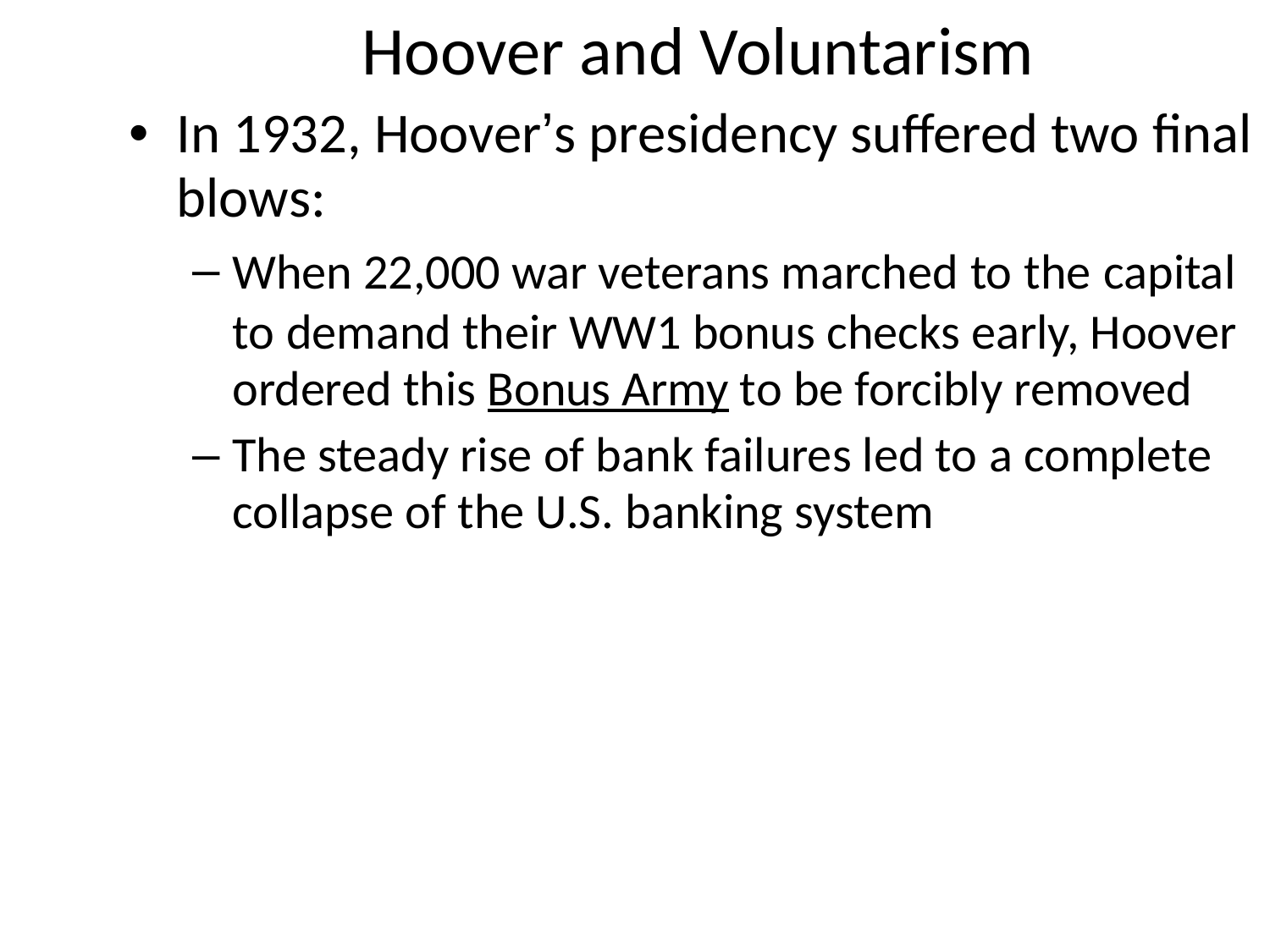

# Hoover and Voluntarism
In 1932, Hoover’s presidency suffered two final blows:
When 22,000 war veterans marched to the capital to demand their WW1 bonus checks early, Hoover ordered this Bonus Army to be forcibly removed
The steady rise of bank failures led to a complete collapse of the U.S. banking system